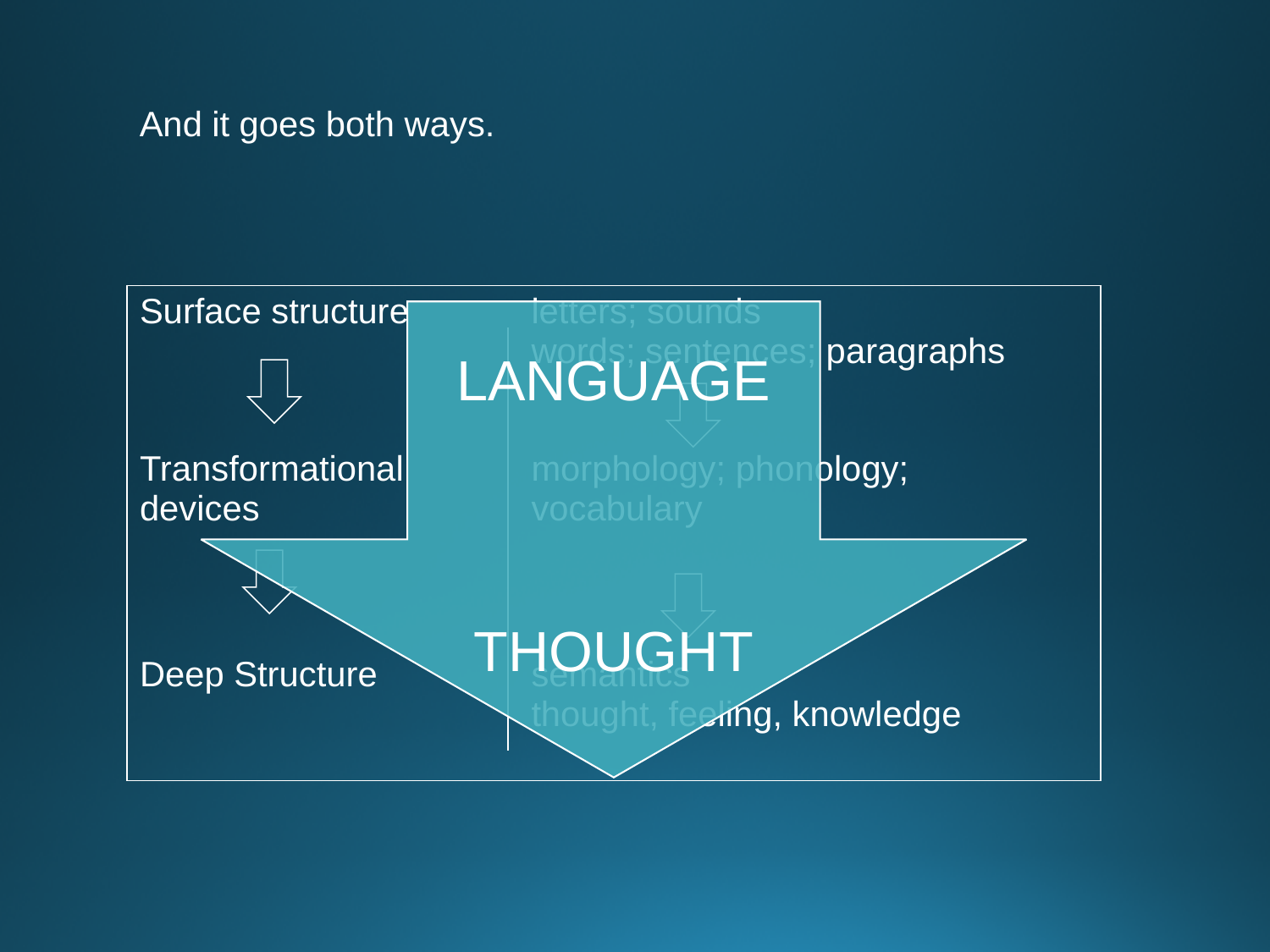

And it goes both ways.

| Surface structure | letters; sounds words; sentences; paragraphs |
| --- | --- |
| Transformational devices | morphology; phonology; vocabulary |
| Deep Structure | semantics thought, feeling, knowledge |
LANGUAGE

THOUGHT